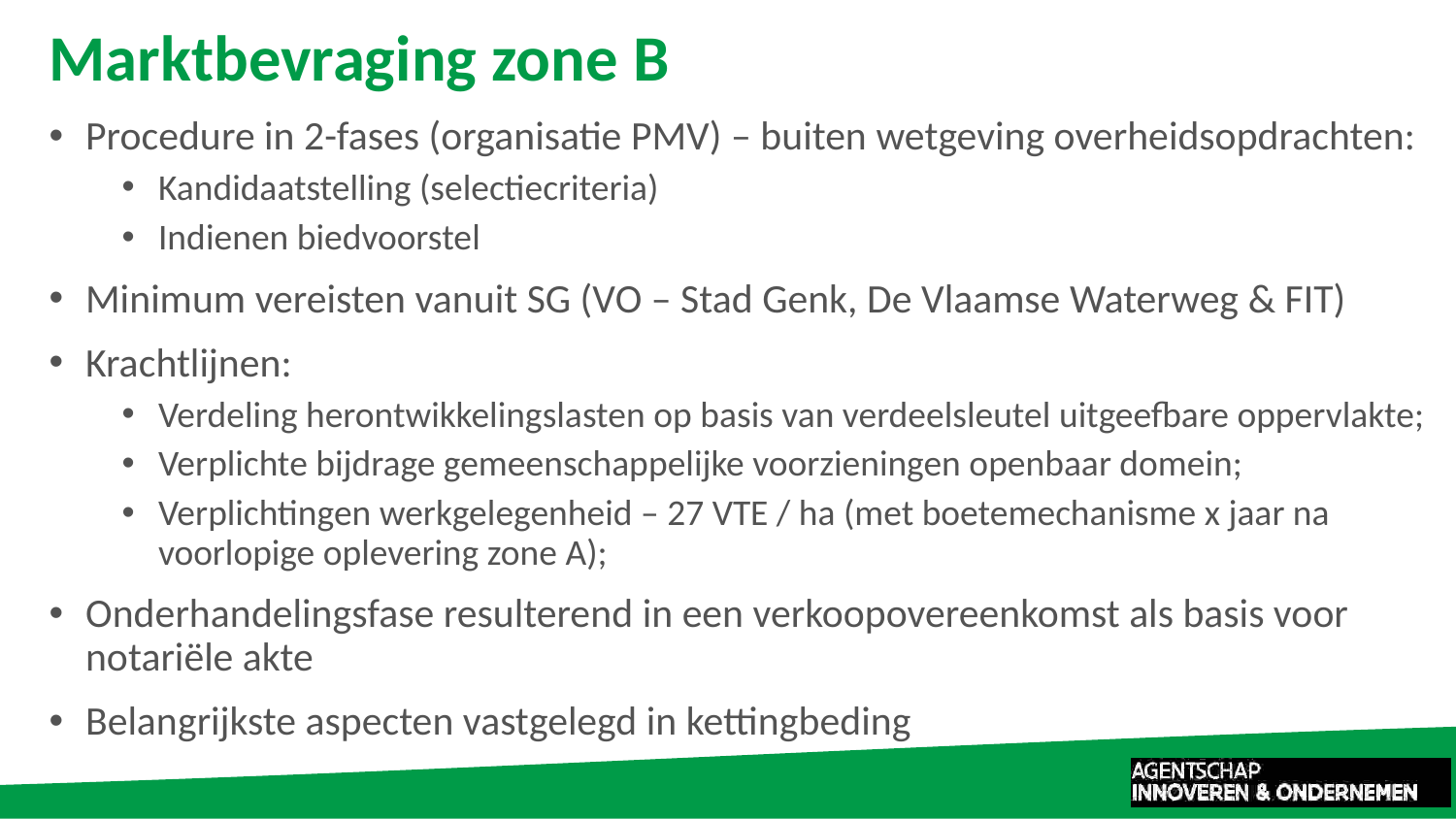

# Marktbevraging zone B
Procedure in 2-fases (organisatie PMV) – buiten wetgeving overheidsopdrachten:
Kandidaatstelling (selectiecriteria)
Indienen biedvoorstel
Minimum vereisten vanuit SG (VO – Stad Genk, De Vlaamse Waterweg & FIT)
Krachtlijnen:
Verdeling herontwikkelingslasten op basis van verdeelsleutel uitgeefbare oppervlakte;
Verplichte bijdrage gemeenschappelijke voorzieningen openbaar domein;
Verplichtingen werkgelegenheid – 27 VTE / ha (met boetemechanisme x jaar na voorlopige oplevering zone A);
Onderhandelingsfase resulterend in een verkoopovereenkomst als basis voor notariële akte
Belangrijkste aspecten vastgelegd in kettingbeding